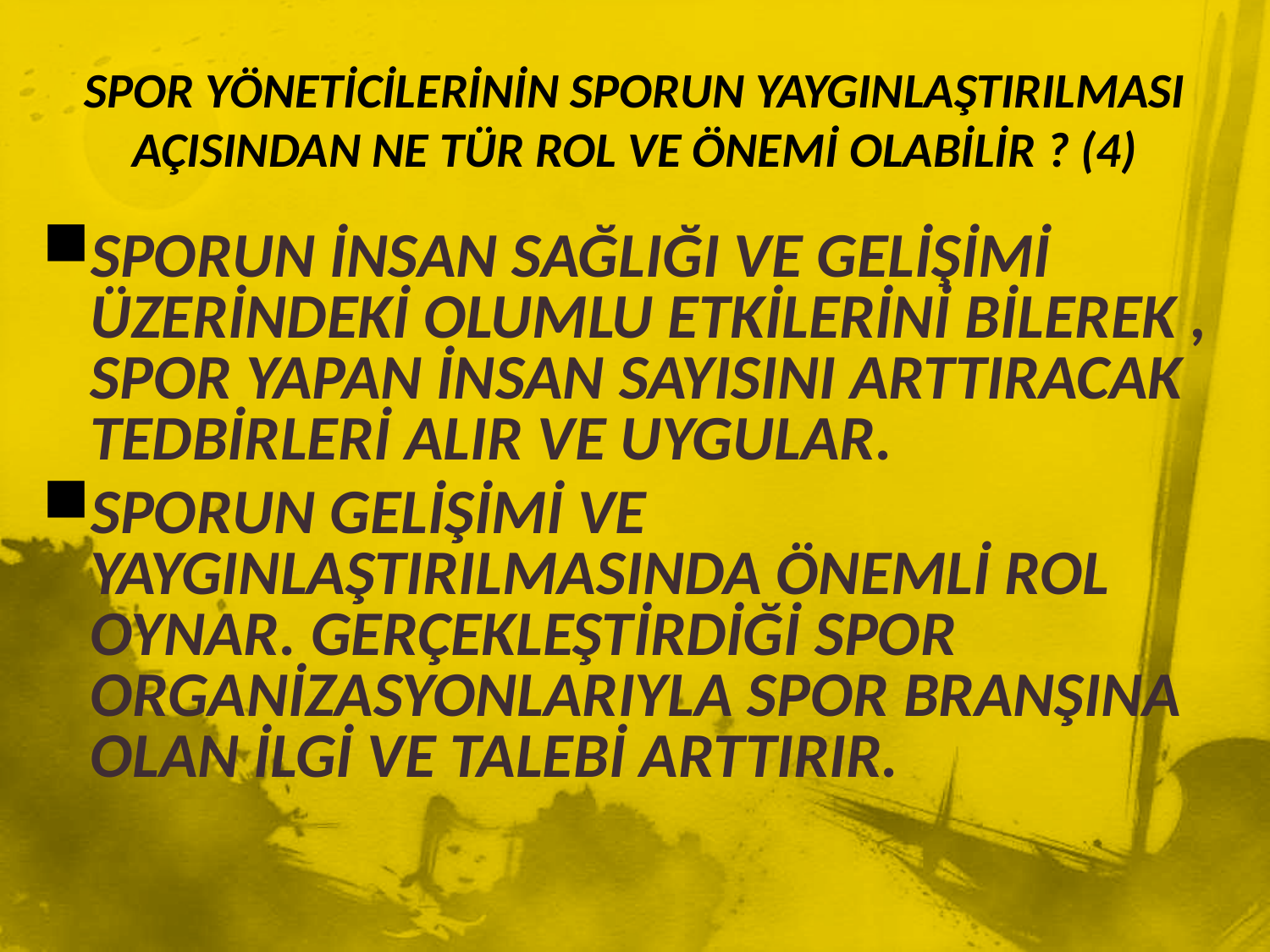

# SPOR YÖNETİCİLERİNİN SPORUN YAYGINLAŞTIRILMASI AÇISINDAN NE TÜR ROL VE ÖNEMİ OLABİLİR ? (4)
SPORUN İNSAN SAĞLIĞI VE GELİŞİMİ ÜZERİNDEKİ OLUMLU ETKİLERİNİ BİLEREK , SPOR YAPAN İNSAN SAYISINI ARTTIRACAK TEDBİRLERİ ALIR VE UYGULAR.
SPORUN GELİŞİMİ VE YAYGINLAŞTIRILMASINDA ÖNEMLİ ROL OYNAR. GERÇEKLEŞTİRDİĞİ SPOR ORGANİZASYONLARIYLA SPOR BRANŞINA OLAN İLGİ VE TALEBİ ARTTIRIR.